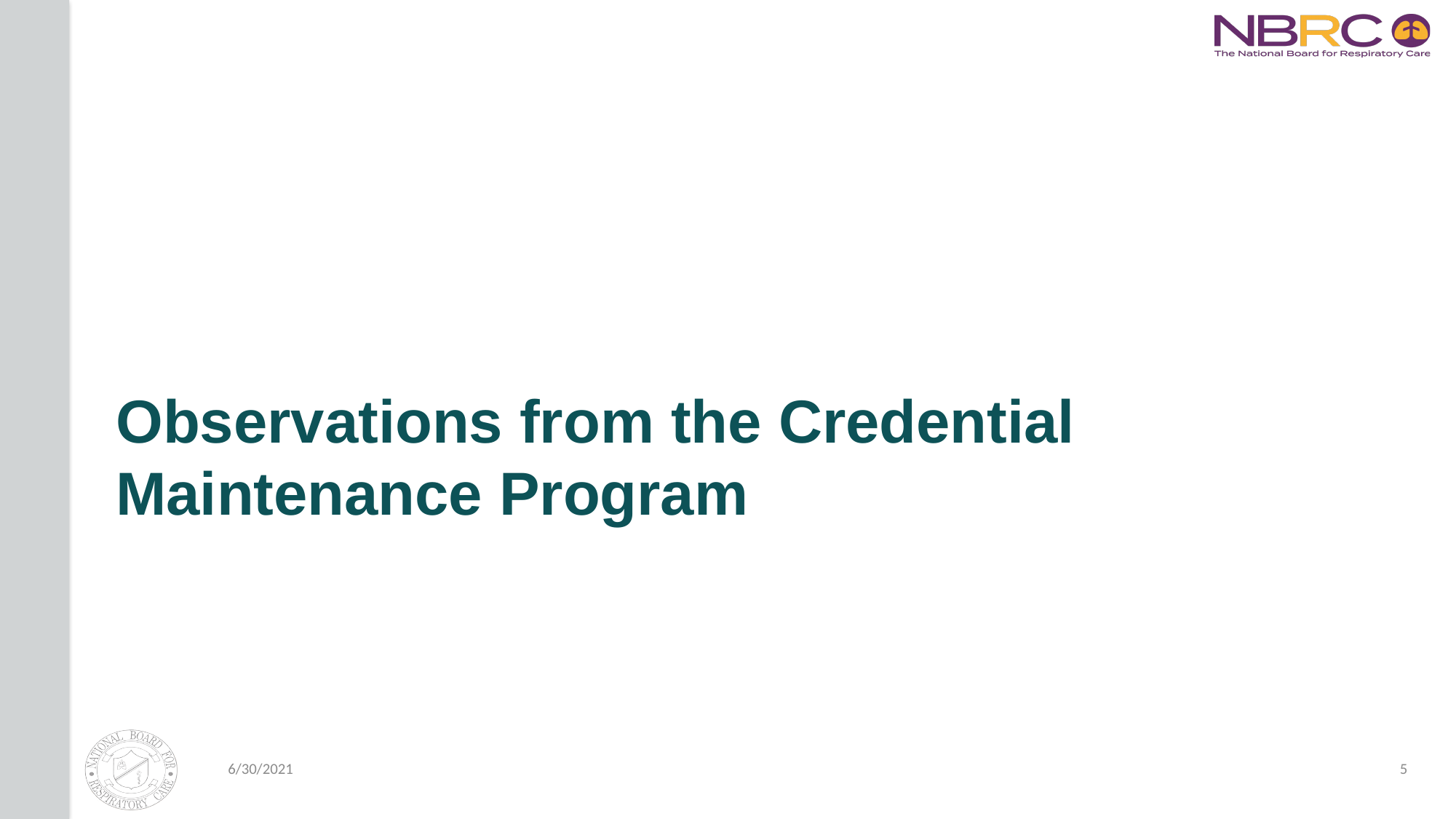

Observations from the Credential Maintenance Program

6/30/2021
5